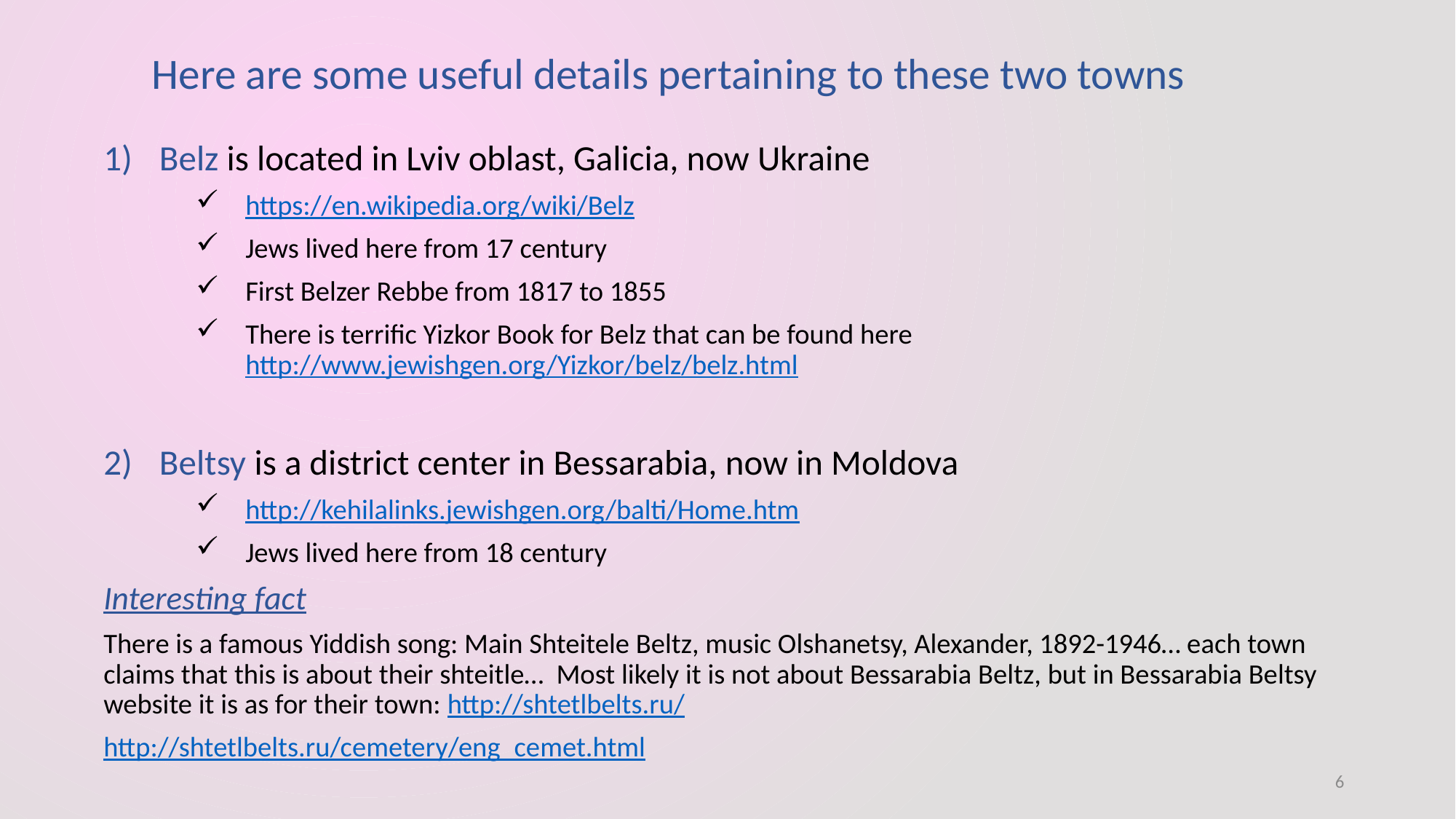

Here are some useful details pertaining to these two towns
Belz is located in Lviv oblast, Galicia, now Ukraine
https://en.wikipedia.org/wiki/Belz
Jews lived here from 17 century
First Belzer Rebbe from 1817 to 1855
There is terrific Yizkor Book for Belz that can be found here http://www.jewishgen.org/Yizkor/belz/belz.html

Beltsy is a district center in Bessarabia, now in Moldova
http://kehilalinks.jewishgen.org/balti/Home.htm
Jews lived here from 18 century
Interesting fact
There is a famous Yiddish song: Main Shteitele Beltz, music Olshanetsy, Alexander, 1892-1946… each town claims that this is about their shteitle…  Most likely it is not about Bessarabia Beltz, but in Bessarabia Beltsy website it is as for their town: http://shtetlbelts.ru/
http://shtetlbelts.ru/cemetery/eng_cemet.html

6